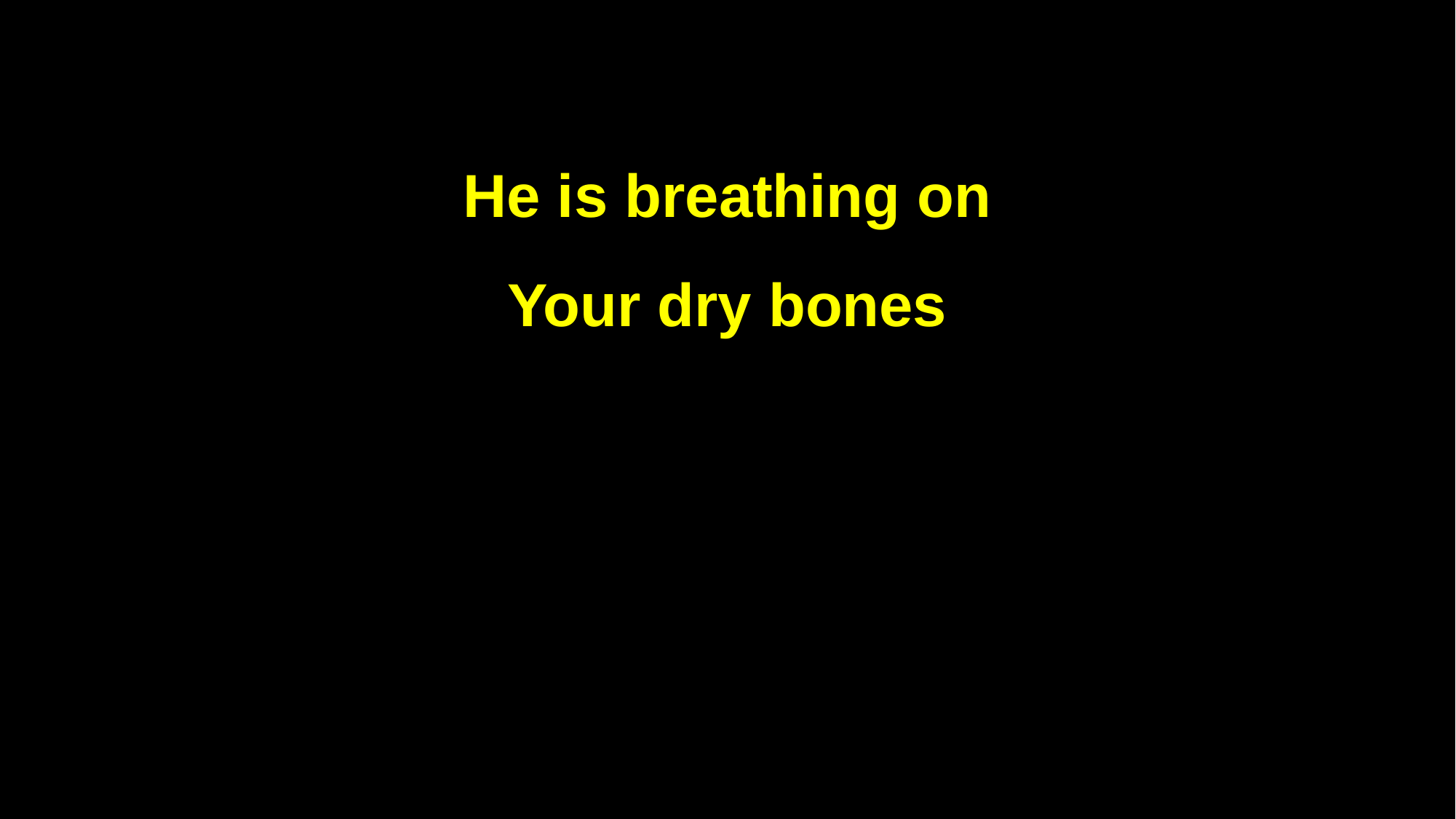

He is breathing on
Your dry bones